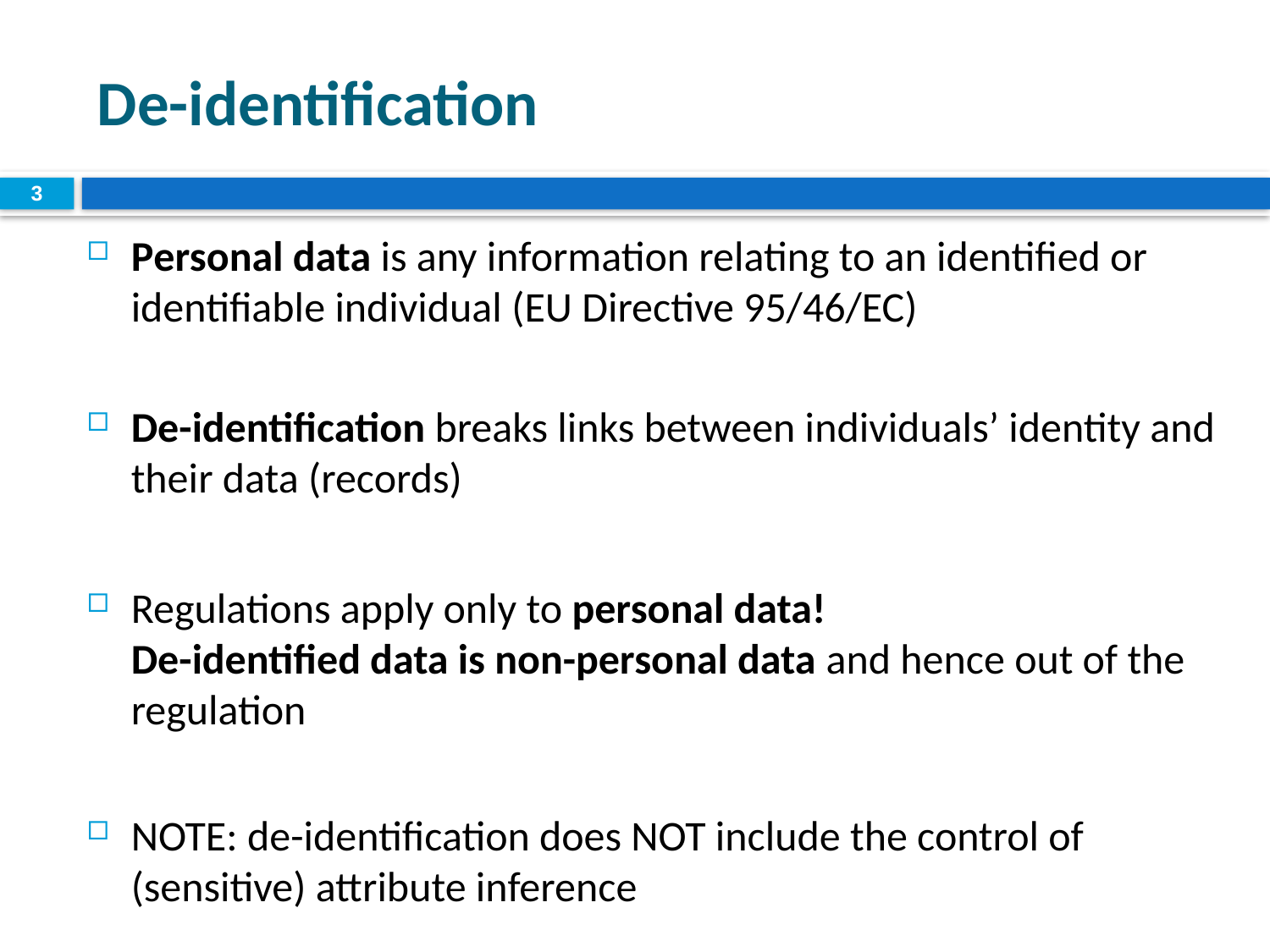

# De-identification
3
Personal data is any information relating to an identified or identifiable individual (EU Directive 95/46/EC)
De-identification breaks links between individuals’ identity and their data (records)

Regulations apply only to personal data!
De-identified data is non-personal data and hence out of the regulation

NOTE: de-identification does NOT include the control of (sensitive) attribute inference